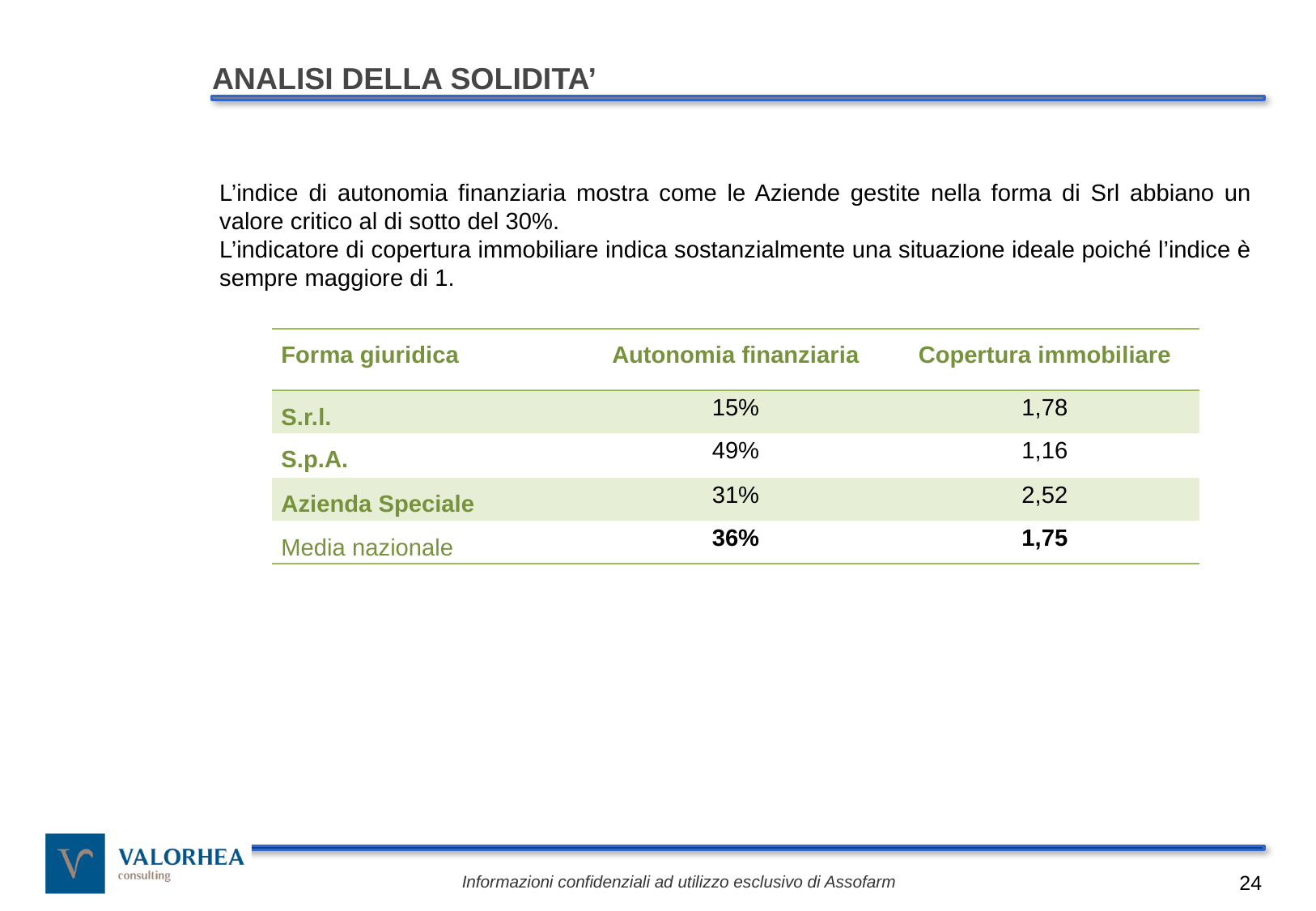

ANALISI DELLA SOLIDITA’
L’indice di autonomia finanziaria mostra come le Aziende gestite nella forma di Srl abbiano un valore critico al di sotto del 30%.
L’indicatore di copertura immobiliare indica sostanzialmente una situazione ideale poiché l’indice è sempre maggiore di 1.
| Forma giuridica | Autonomia finanziaria | Copertura immobiliare |
| --- | --- | --- |
| S.r.l. | 15% | 1,78 |
| S.p.A. | 49% | 1,16 |
| Azienda Speciale | 31% | 2,52 |
| Media nazionale | 36% | 1,75 |